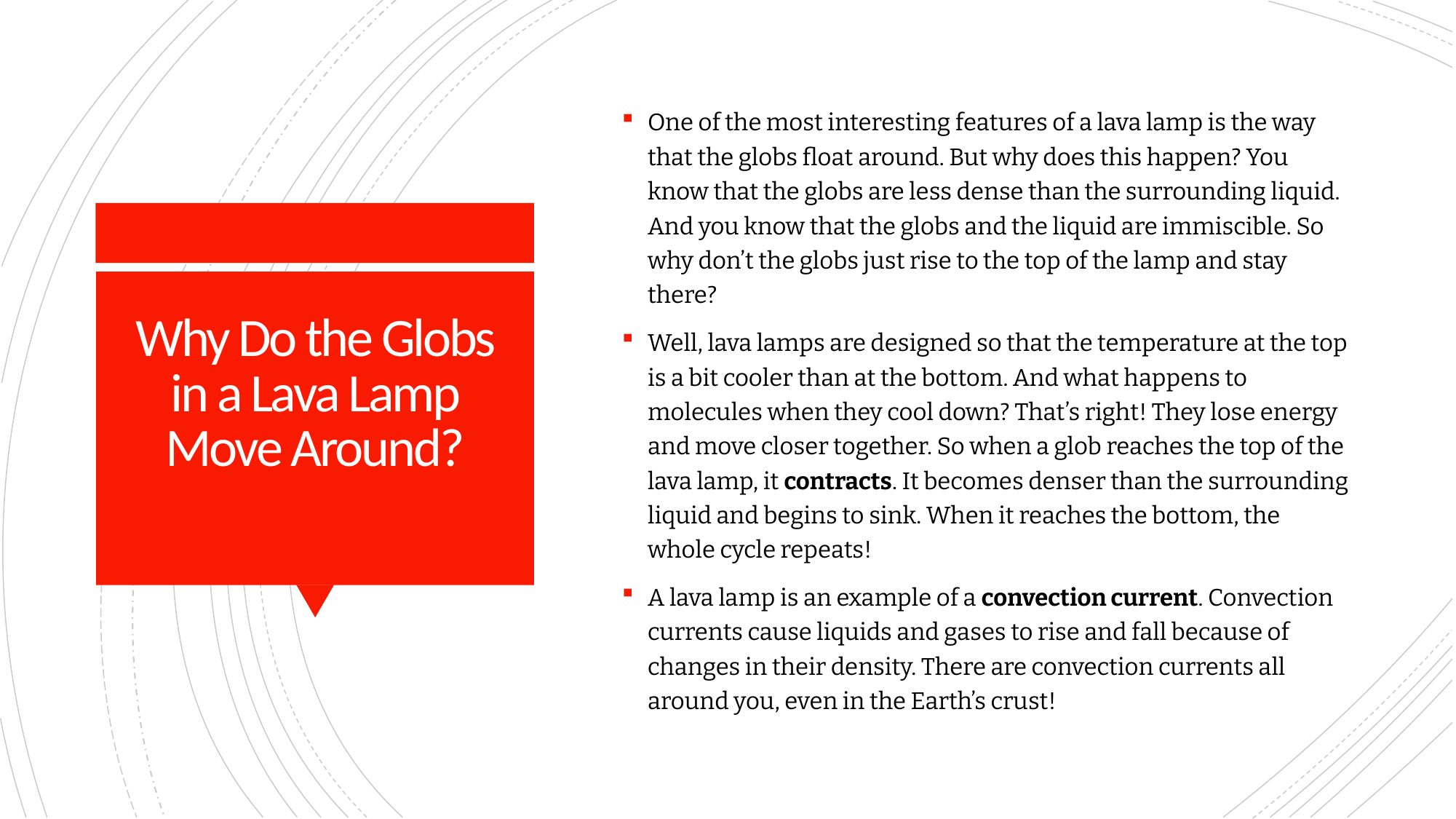

One of the most interesting features of a lava lamp is the way that the globs float around. But why does this happen? You know that the globs are less dense than the surrounding liquid. And you know that the globs and the liquid are immiscible. So why don’t the globs just rise to the top of the lamp and stay there?
Well, lava lamps are designed so that the temperature at the top is a bit cooler than at the bottom. And what happens to molecules when they cool down? That’s right! They lose energy and move closer together. So when a glob reaches the top of the lava lamp, it contracts. It becomes denser than the surrounding liquid and begins to sink. When it reaches the bottom, the whole cycle repeats!
A lava lamp is an example of a convection current. Convection currents cause liquids and gases to rise and fall because of changes in their density. There are convection currents all around you, even in the Earth’s crust!

# Why Do the Globs in a Lava Lamp Move Around?